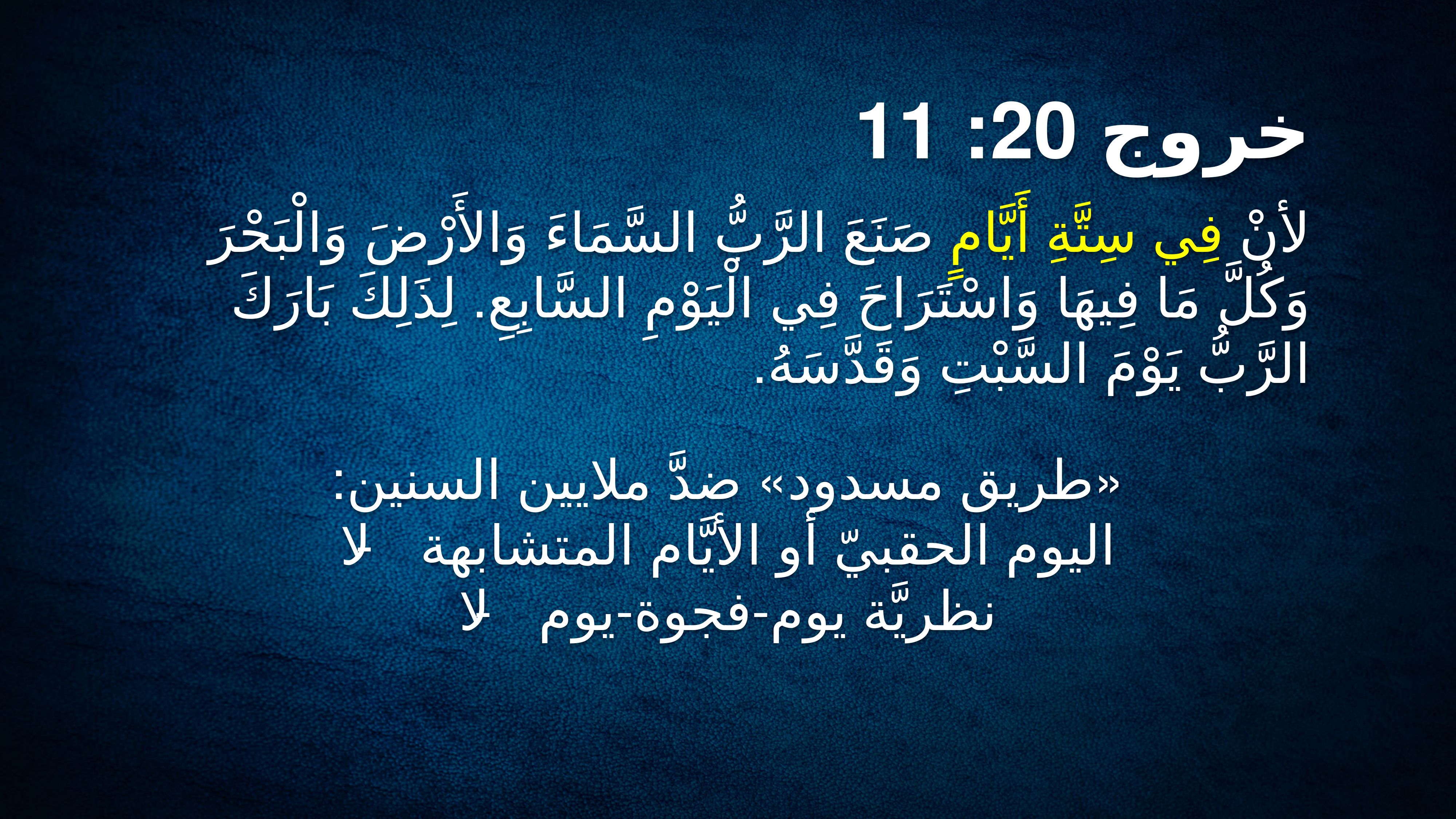

# خروج 20: 11
لأنْ فِي سِتَّةِ أَيَّامٍ صَنَعَ الرَّبُّ السَّمَاءَ وَالأَرْضَ وَالْبَحْرَ وَكُلَّ مَا فِيهَا وَاسْتَرَاحَ فِي الْيَوْمِ السَّابِعِ. لِذَلِكَ بَارَكَ الرَّبُّ يَوْمَ السَّبْتِ وَقَدَّسَهُ.
«طريق مسدود» ضدَّ ملايين السنين:
اليوم الحقبيّ أو الأيَّام المتشابهة - لا
نظريَّة يوم-فجوة-يوم - لا